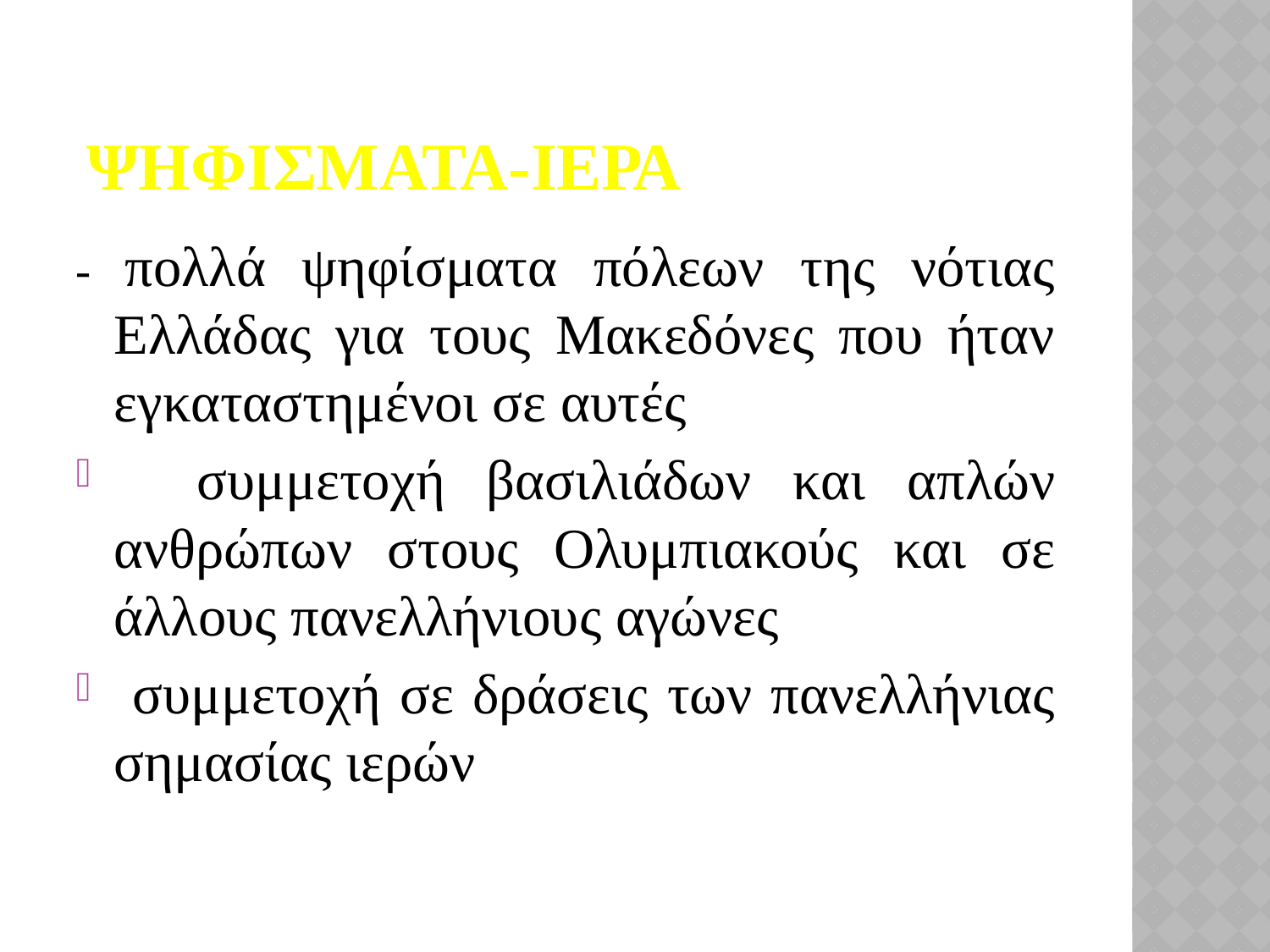

# ΨΗΦΙΣΜΑΤΑ-ιερα
- πολλά ψηφίσματα πόλεων της νότιας Ελλάδας για τους Μακεδόνες που ήταν εγκαταστημένοι σε αυτές
  συμμετοχή βασιλιάδων και απλών ανθρώπων στους Ολυμπιακούς και σε άλλους πανελλήνιους αγώνες
 συμμετοχή σε δράσεις των πανελλήνιας σημασίας ιερών